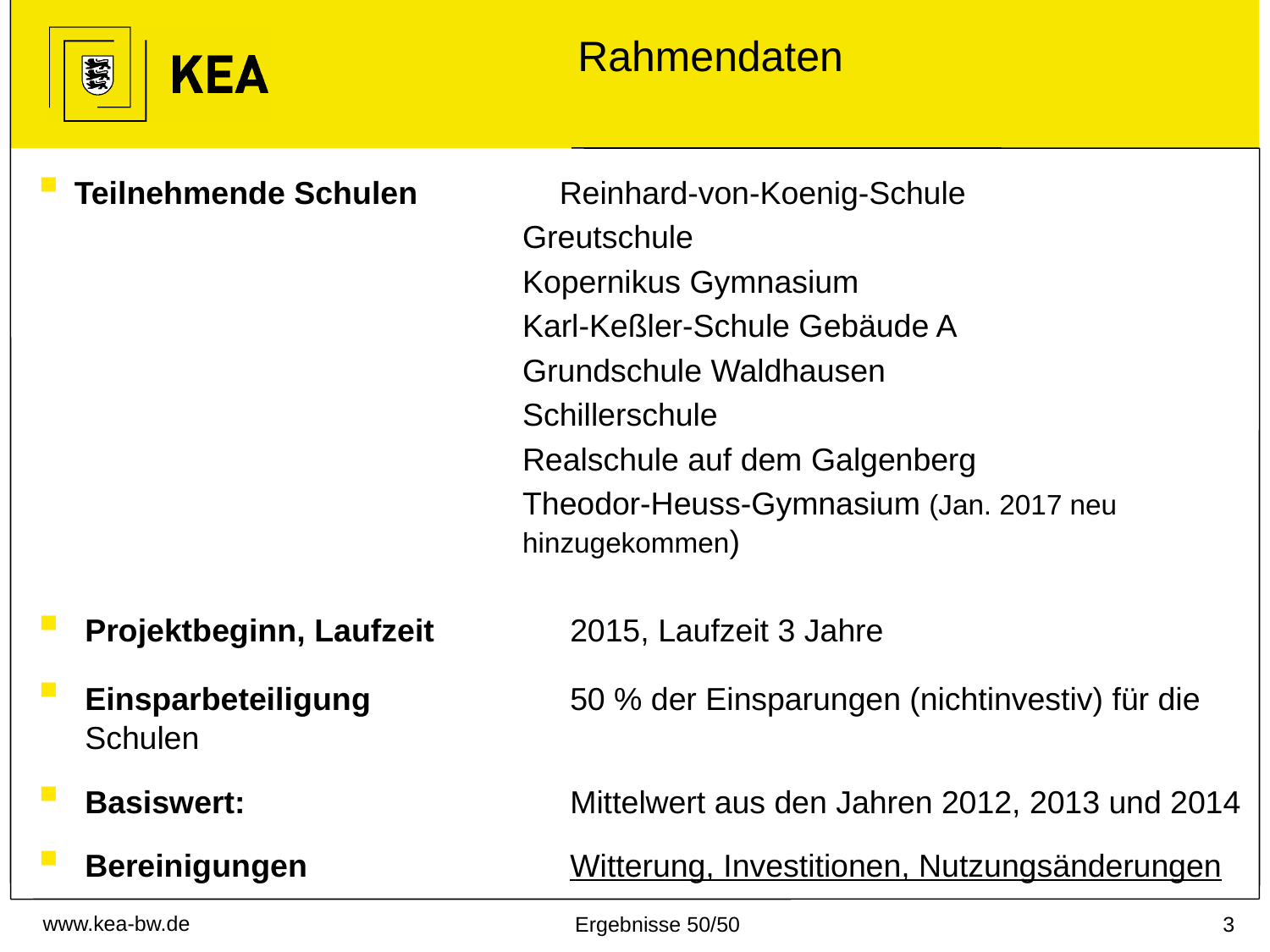

# Rahmendaten
Teilnehmende Schulen 	Reinhard-von-Koenig-Schule
Greutschule
Kopernikus Gymnasium
Karl-Keßler-Schule Gebäude A
Grundschule Waldhausen
Schillerschule
Realschule auf dem Galgenberg
Theodor-Heuss-Gymnasium (Jan. 2017 neu hinzugekommen)

Projektbeginn, Laufzeit	2015, Laufzeit 3 Jahre

Einsparbeteiligung    	50 % der Einsparungen (nichtinvestiv) für die Schulen

Basiswert: 	Mittelwert aus den Jahren 2012, 2013 und 2014

Bereinigungen	Witterung, Investitionen, Nutzungsänderungen

Ergebnisse 50/50
3